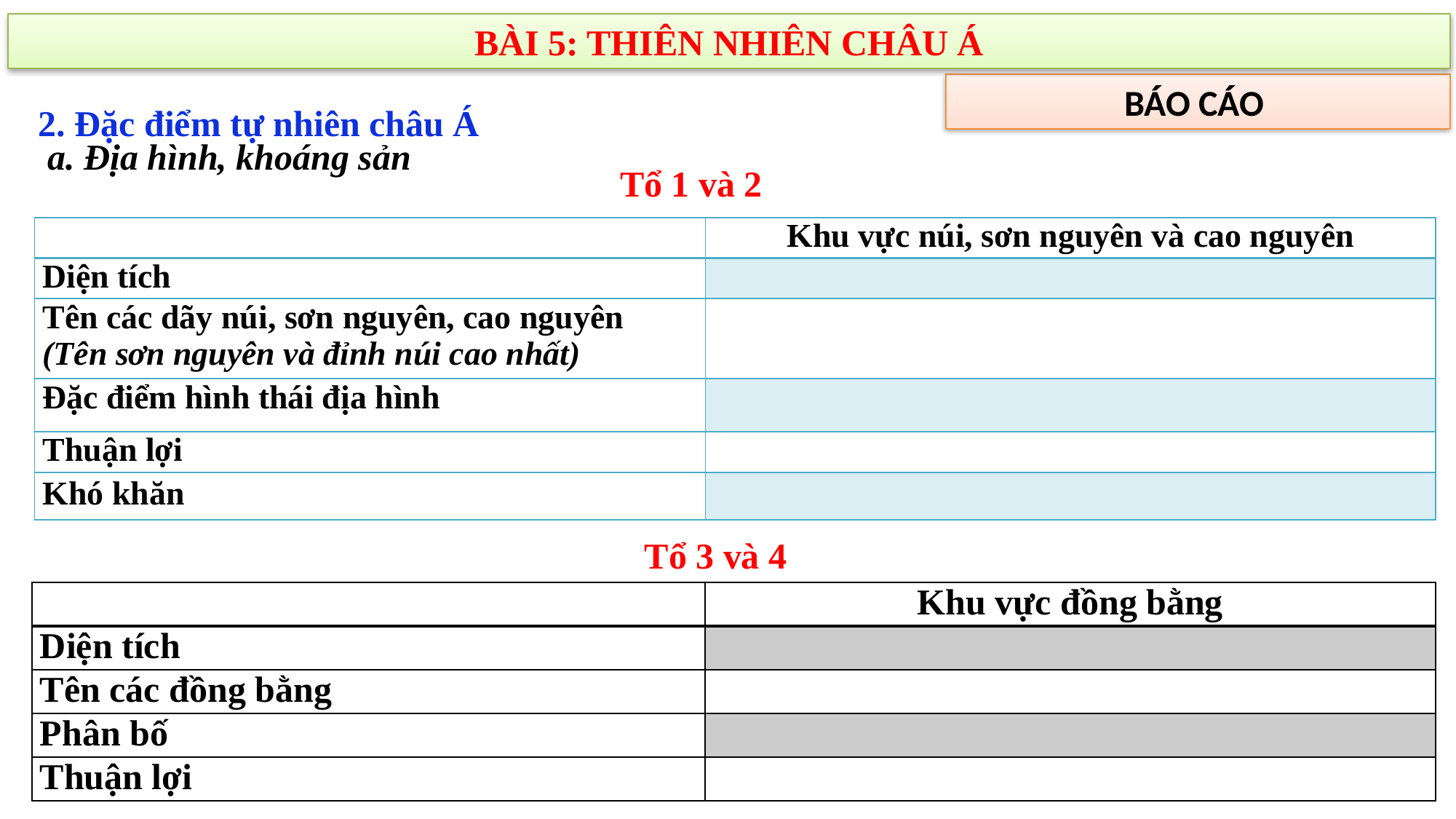

BÀI 5: THIÊN NHIÊN CHÂU Á
BÁO CÁO
2. Đặc điểm tự nhiên châu Á
a. Địa hình, khoáng sản
Tổ 1 và 2
|  | Khu vực núi, sơn nguyên và cao nguyên |
| --- | --- |
| Diện tích |  |
| Tên các dãy núi, sơn nguyên, cao nguyên (Tên sơn nguyên và đỉnh núi cao nhất) |  |
| Đặc điểm hình thái địa hình |  |
| Thuận lợi |  |
| Khó khăn |  |
Tổ 3 và 4
|  | Khu vực đồng bằng |
| --- | --- |
| Diện tích |  |
| Tên các đồng bằng |  |
| Phân bố |  |
| Thuận lợi |  |